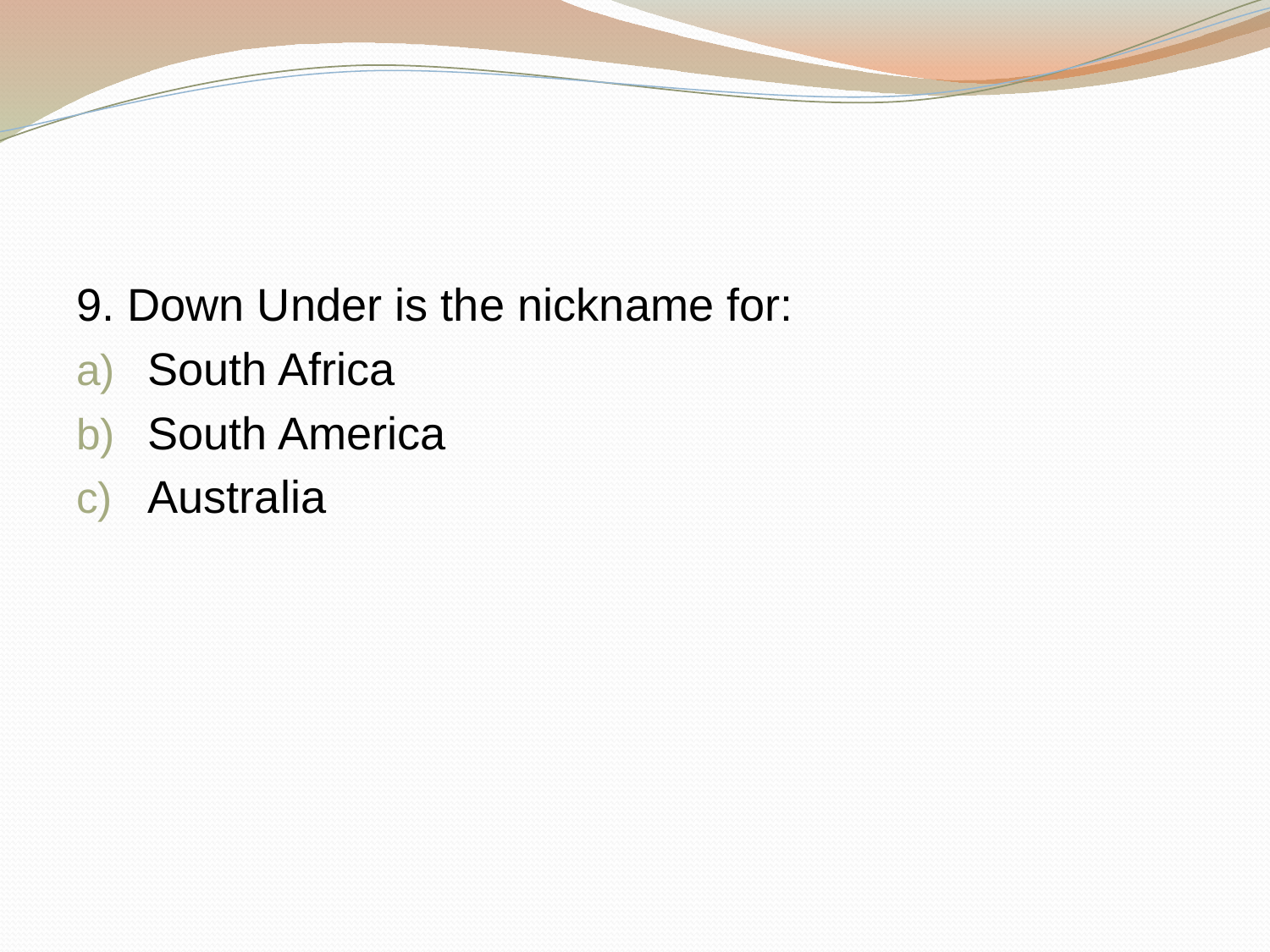

#
9. Down Under is the nickname for:
South Africa
South America
Australia